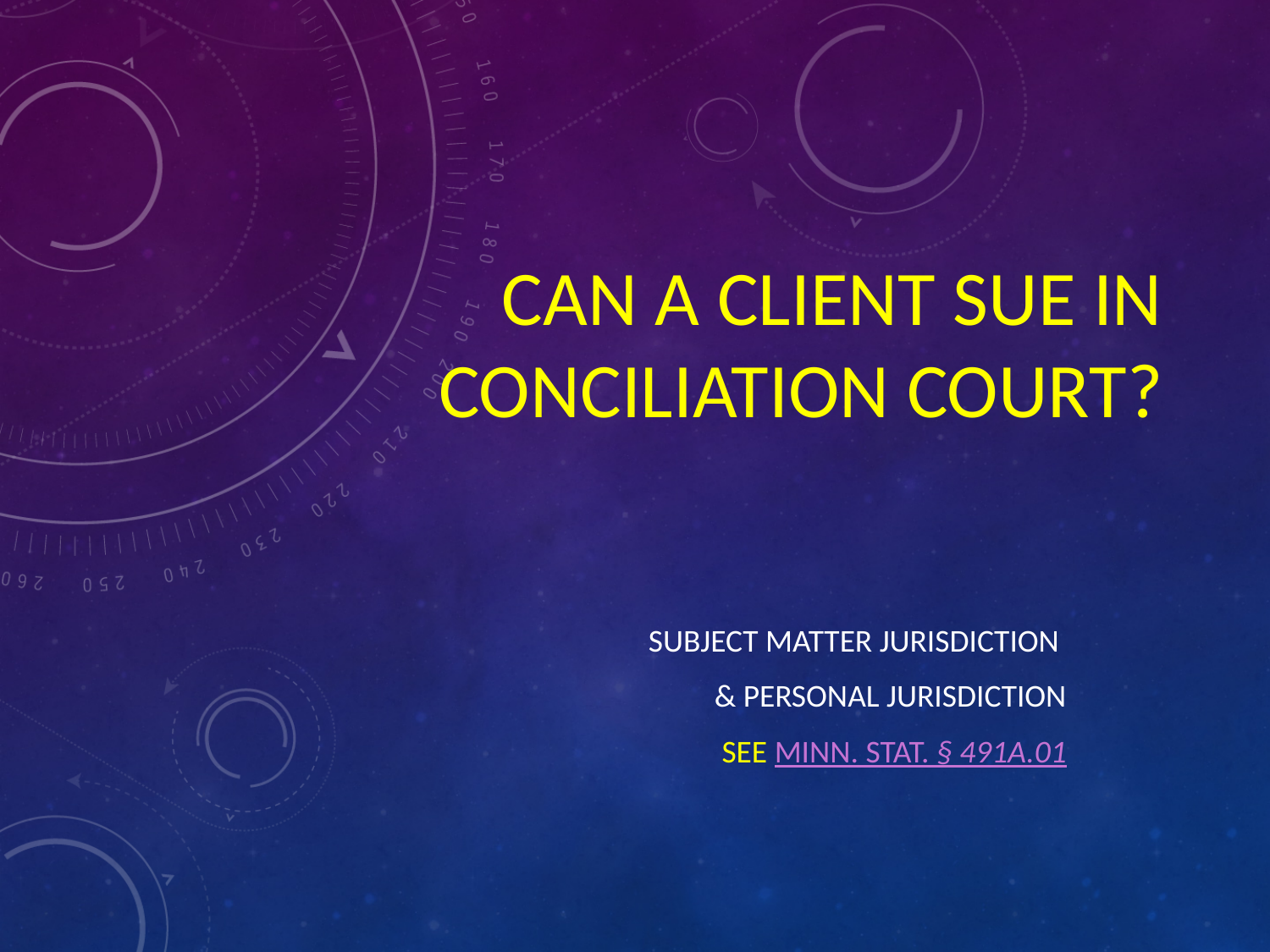

# Can a client sue in Conciliation Court?
Subject Matter Jurisdiction
& Personal Jurisdiction
See Minn. Stat. § 491A.01